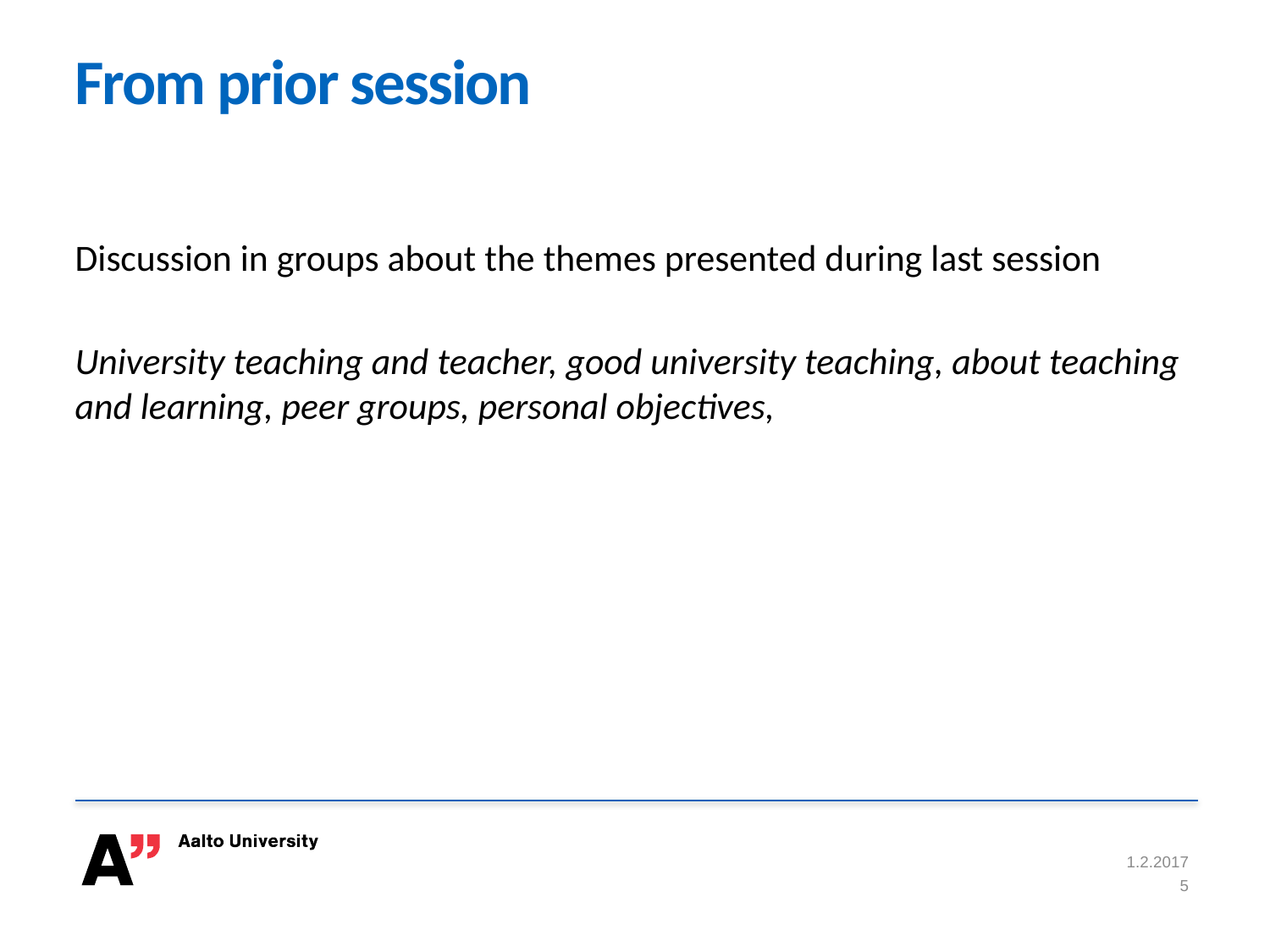

# From prior session
Discussion in groups about the themes presented during last session

University teaching and teacher, good university teaching, about teaching and learning, peer groups, personal objectives,
1.2.2017
5